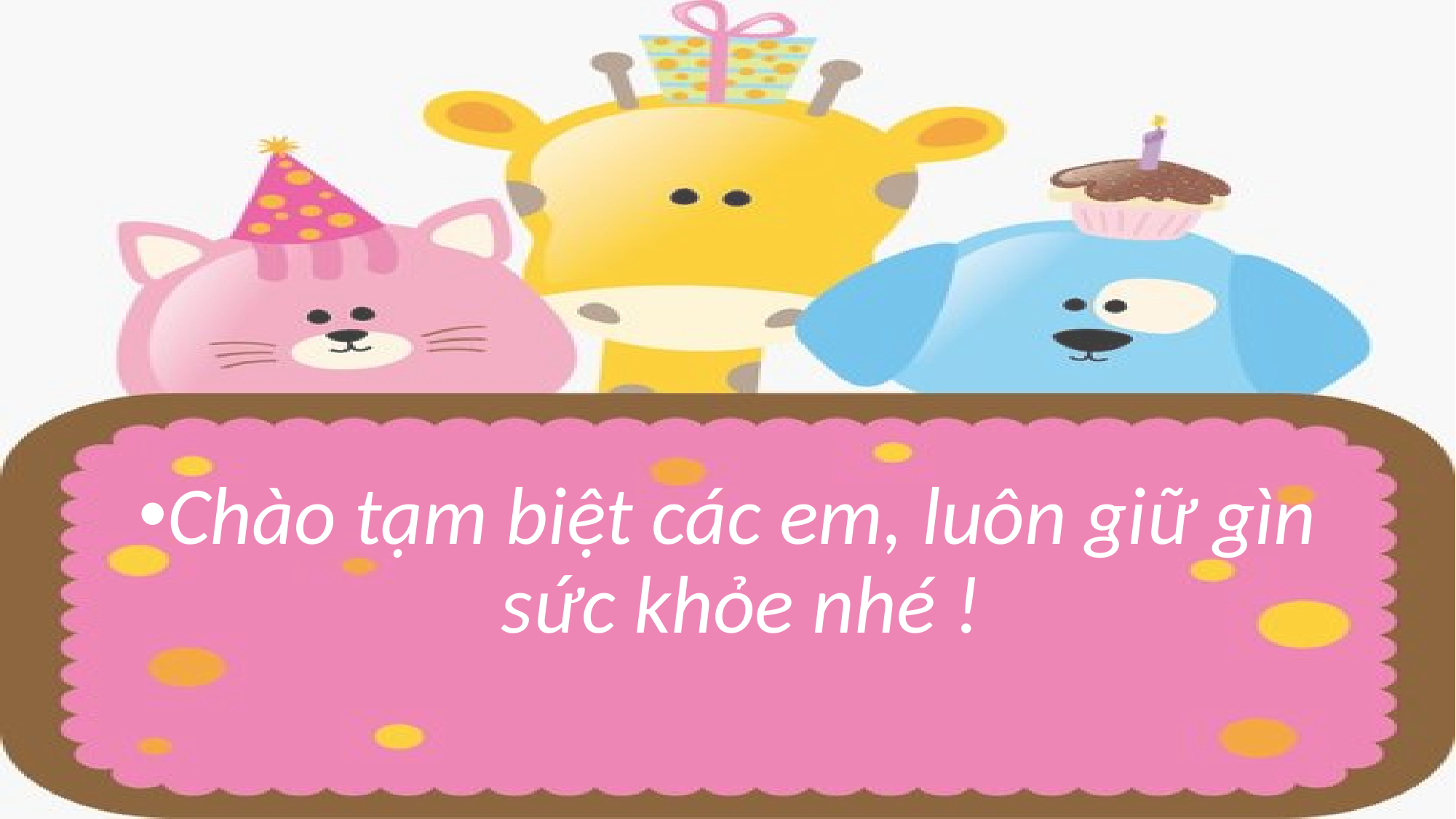

Chào tạm biệt các em, luôn giữ gìn sức khỏe nhé !